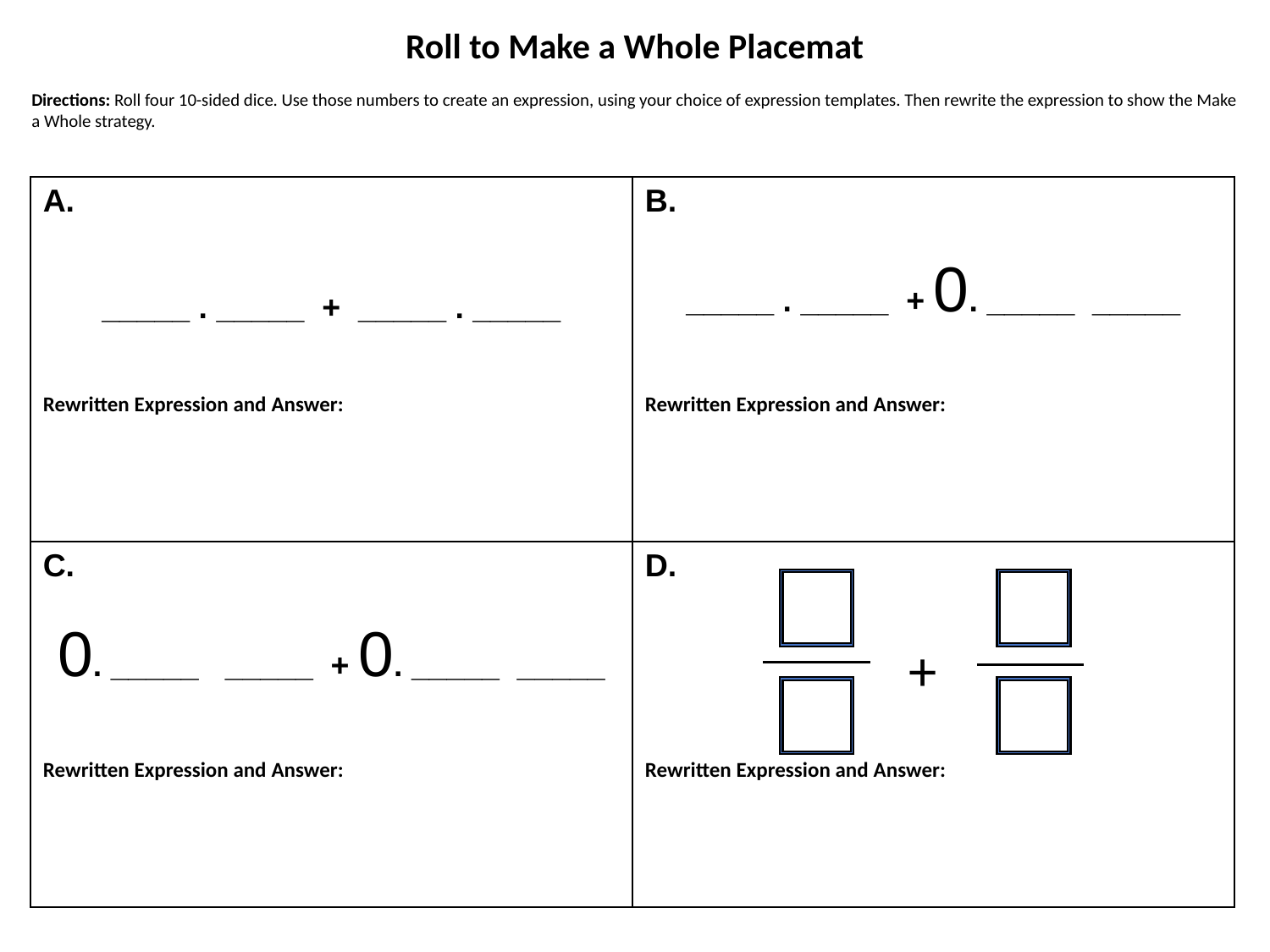

Roll to Make a Whole Placemat
Directions: Roll four 10-sided dice. Use those numbers to create an expression, using your choice of expression templates. Then rewrite the expression to show the Make a Whole strategy.
| A. \_\_\_\_\_ . \_\_\_\_\_ + \_\_\_\_\_ . \_\_\_\_\_ Rewritten Expression and Answer: | B. \_\_\_\_\_ . \_\_\_\_\_ + 0. \_\_\_\_\_ \_\_\_\_\_ Rewritten Expression and Answer: |
| --- | --- |
| C. 0. \_\_\_\_\_ \_\_\_\_\_ + 0. \_\_\_\_\_ \_\_\_\_\_ Rewritten Expression and Answer: | D. Rewritten Expression and Answer: |

+